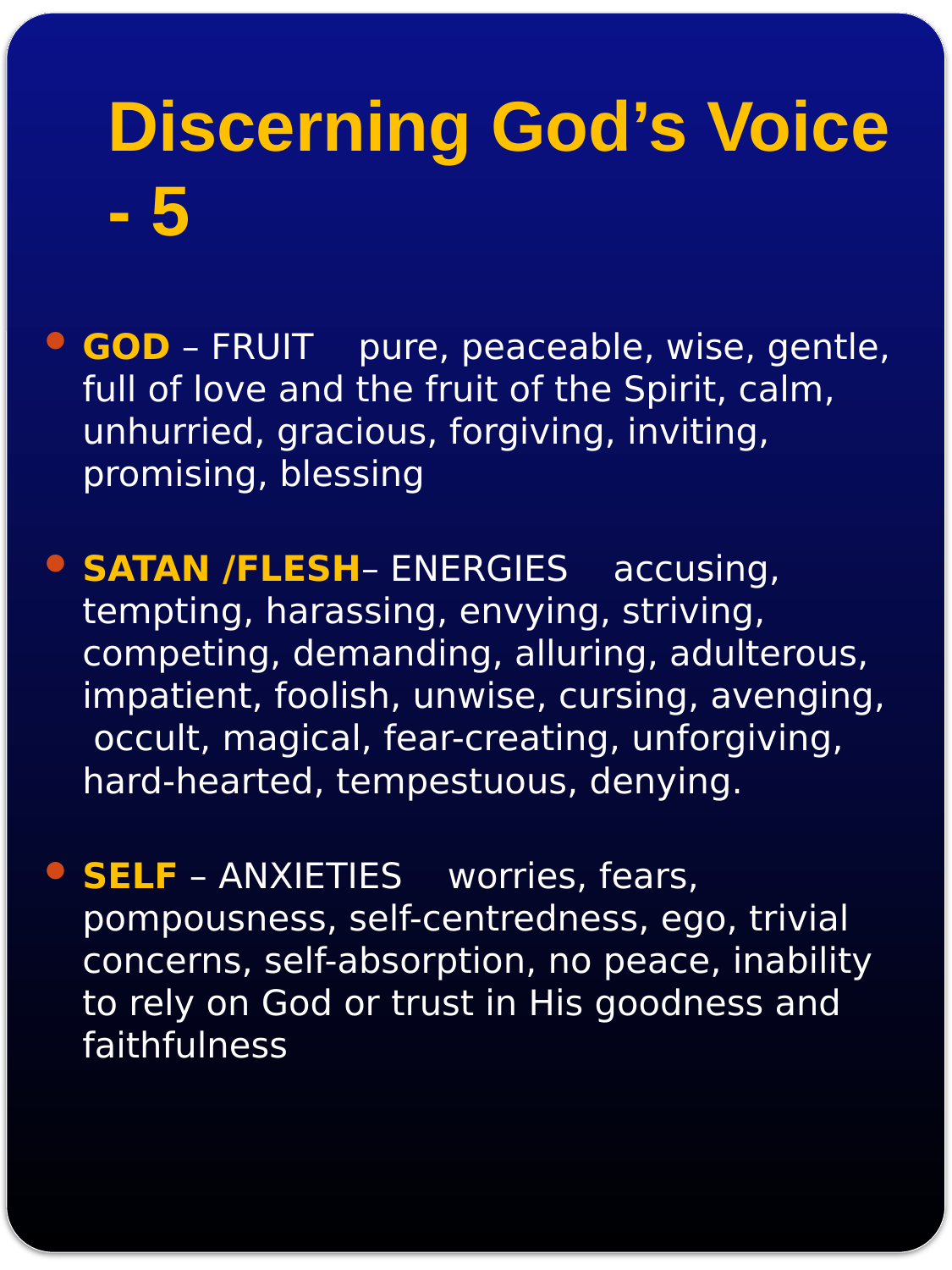

# Discerning God’s Voice - 5
GOD – FRUIT    pure, peaceable, wise, gentle, full of love and the fruit of the Spirit, calm, unhurried, gracious, forgiving, inviting, promising, blessing
SATAN /FLESH– ENERGIES    accusing, tempting, harassing, envying, striving, competing, demanding, alluring, adulterous, impatient, foolish, unwise, cursing, avenging,  occult, magical, fear-creating, unforgiving, hard-hearted, tempestuous, denying.
SELF – ANXIETIES    worries, fears, pompousness, self-centredness, ego, trivial concerns, self-absorption, no peace, inability to rely on God or trust in His goodness and faithfulness